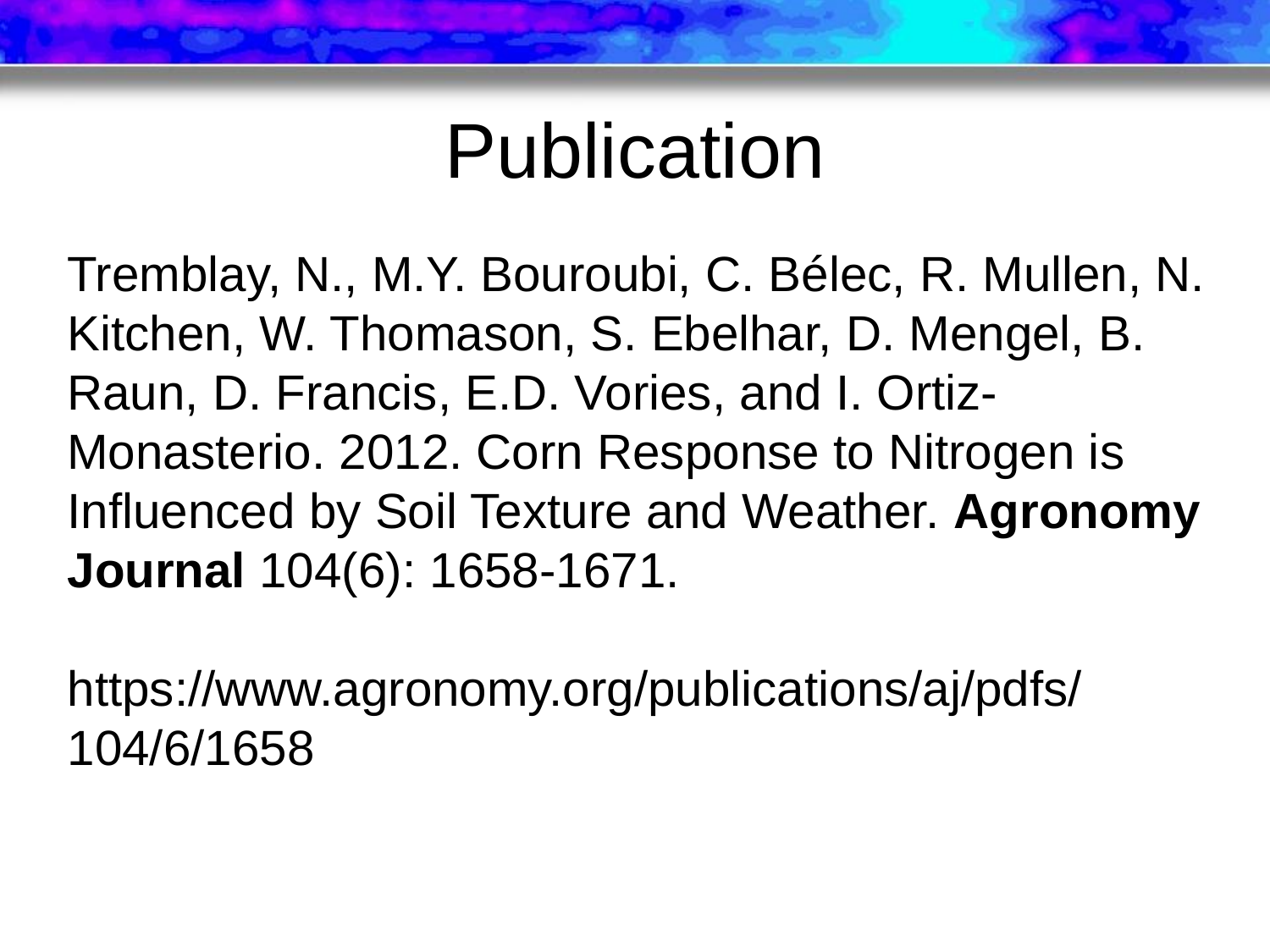

# Publication
Tremblay, N., M.Y. Bouroubi, C. Bélec, R. Mullen, N. Kitchen, W. Thomason, S. Ebelhar, D. Mengel, B. Raun, D. Francis, E.D. Vories, and I. Ortiz-Monasterio. 2012. Corn Response to Nitrogen is Influenced by Soil Texture and Weather. Agronomy Journal 104(6): 1658-1671.

https://www.agronomy.org/publications/aj/pdfs/104/6/1658